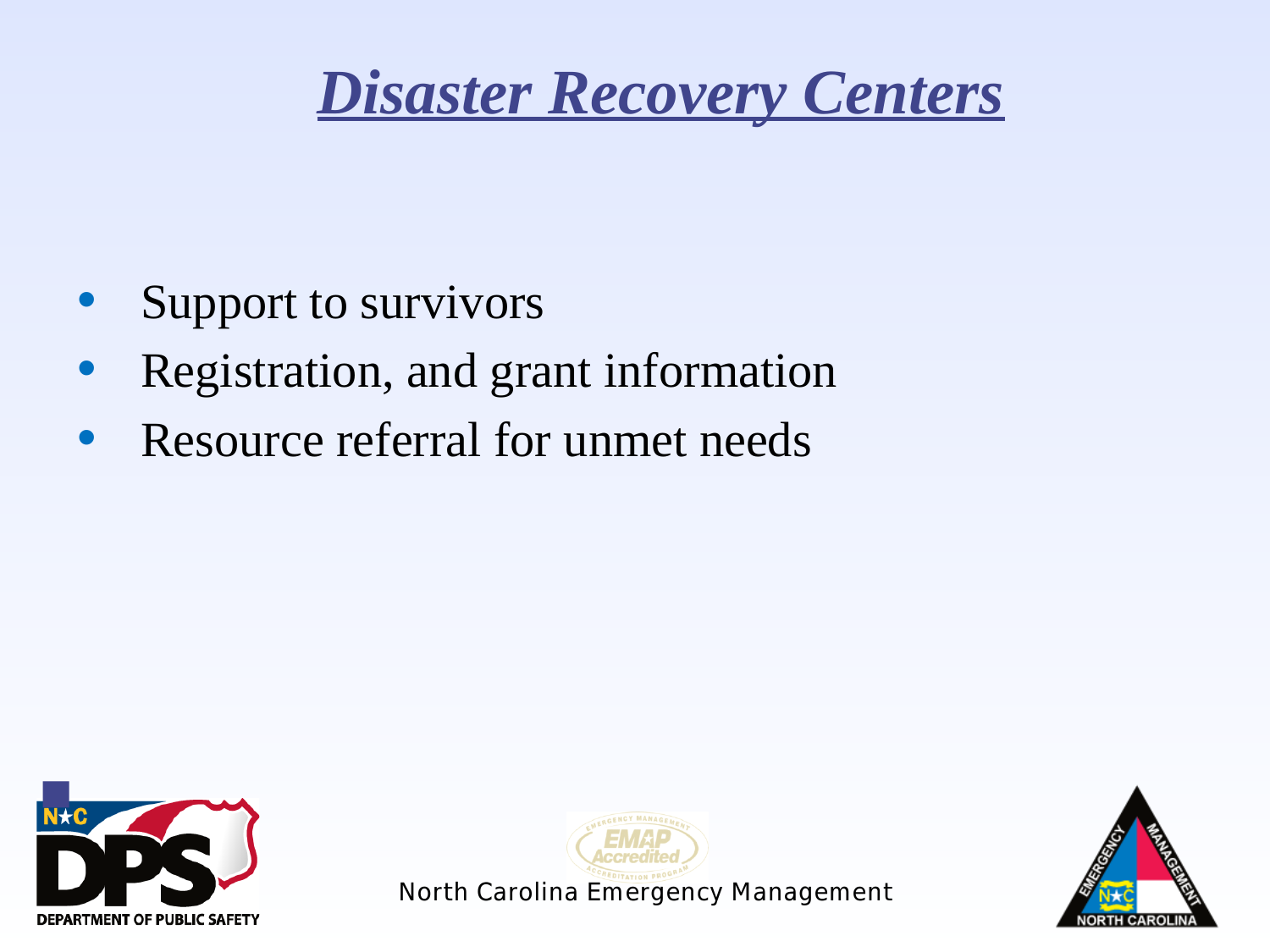

# Disaster Recovery Centers
Support to survivors
Registration, and grant information
Resource referral for unmet needs